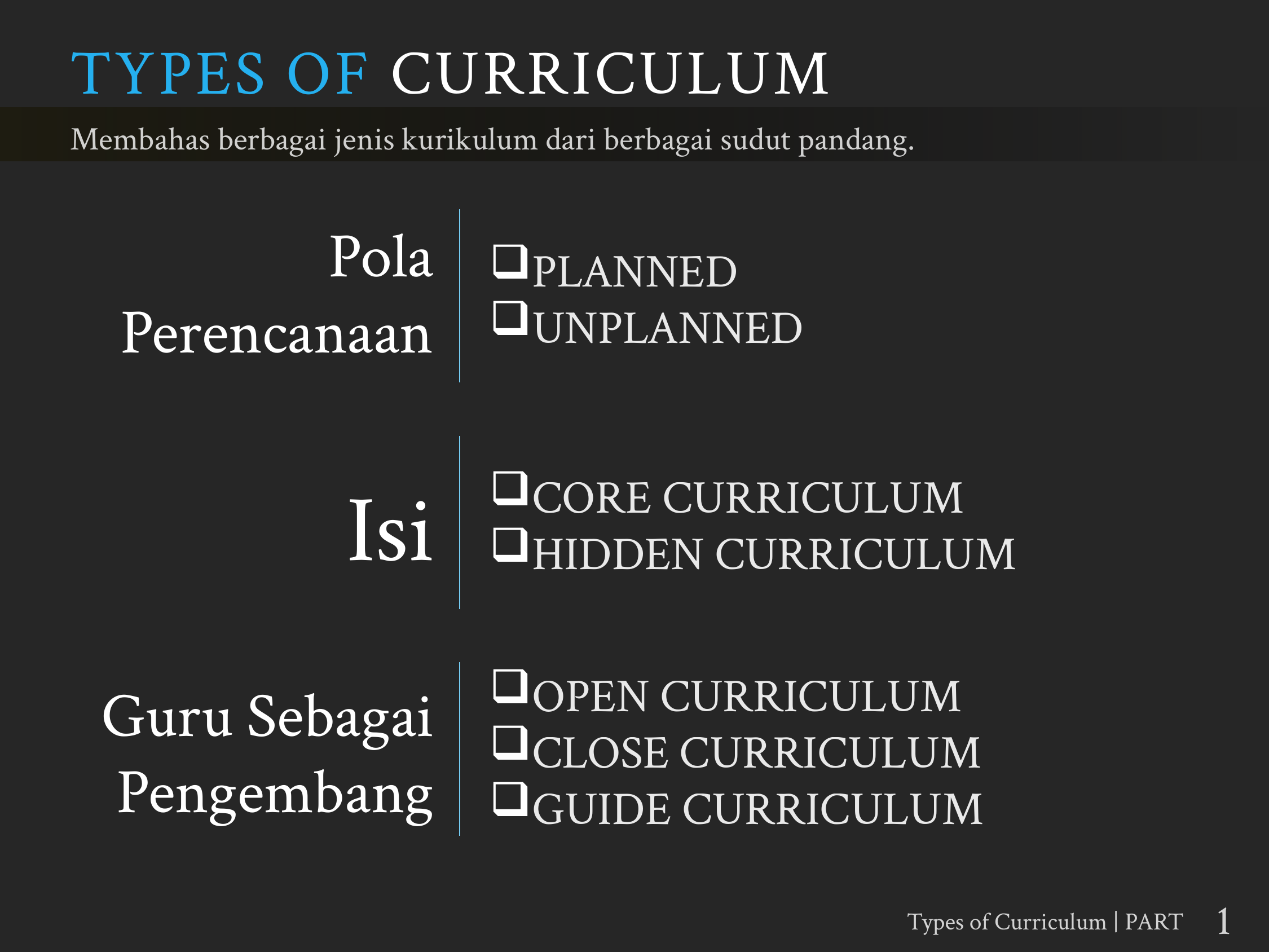

# TYPES OF CURRICULUM
Membahas berbagai jenis kurikulum dari berbagai sudut pandang.

PLANNED
UNPLANNED
Pola
Perencanaan
CORE CURRICULUM
HIDDEN CURRICULUM
Isi
OPEN CURRICULUM
CLOSE CURRICULUM
GUIDE CURRICULUM
Guru Sebagai Pengembang
Types of Curriculum | PART
1